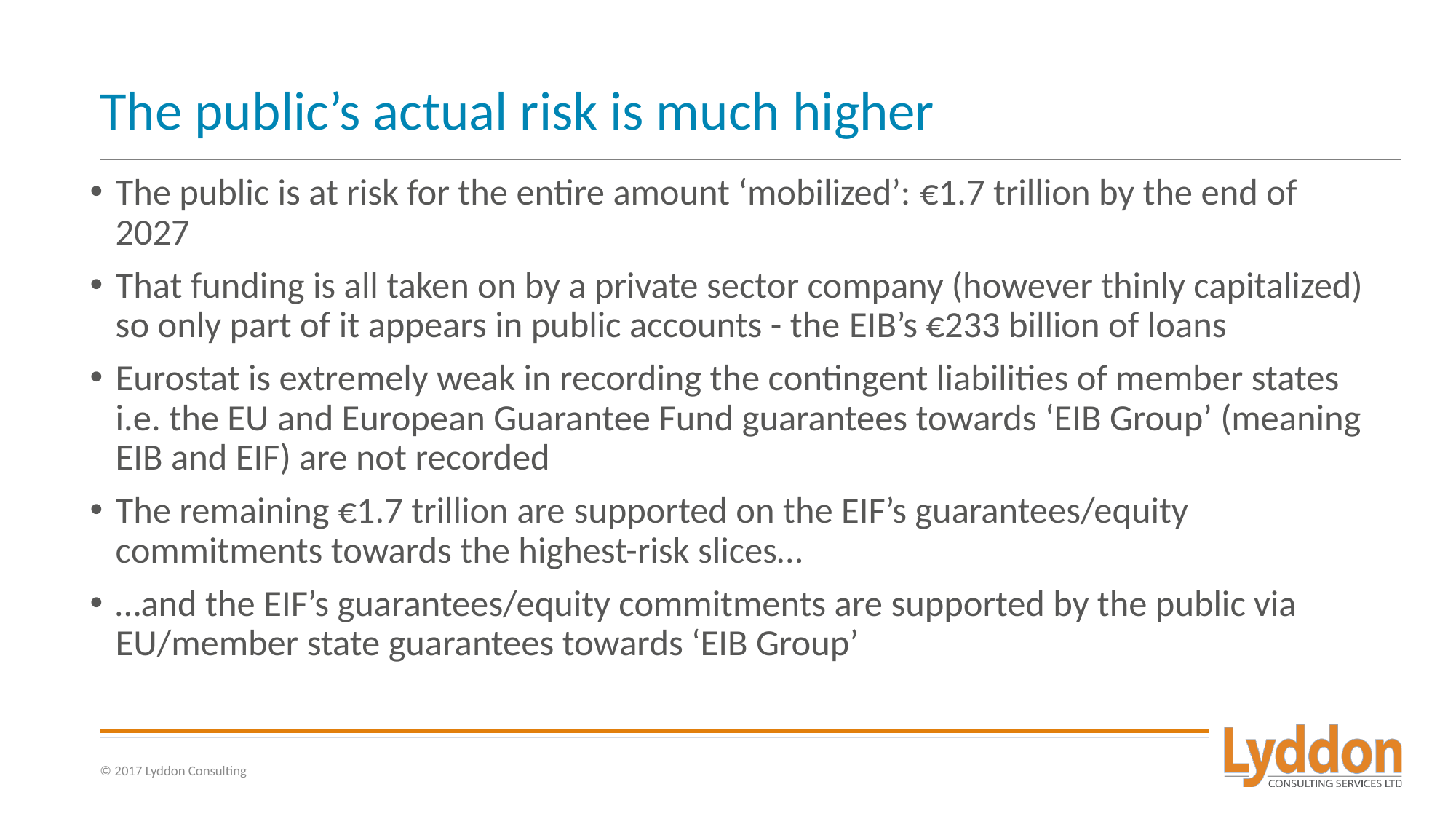

# The public’s actual risk is much higher
The public is at risk for the entire amount ‘mobilized’: €1.7 trillion by the end of 2027
That funding is all taken on by a private sector company (however thinly capitalized) so only part of it appears in public accounts - the EIB’s €233 billion of loans
Eurostat is extremely weak in recording the contingent liabilities of member states i.e. the EU and European Guarantee Fund guarantees towards ‘EIB Group’ (meaning EIB and EIF) are not recorded
The remaining €1.7 trillion are supported on the EIF’s guarantees/equity commitments towards the highest-risk slices…
…and the EIF’s guarantees/equity commitments are supported by the public via EU/member state guarantees towards ‘EIB Group’